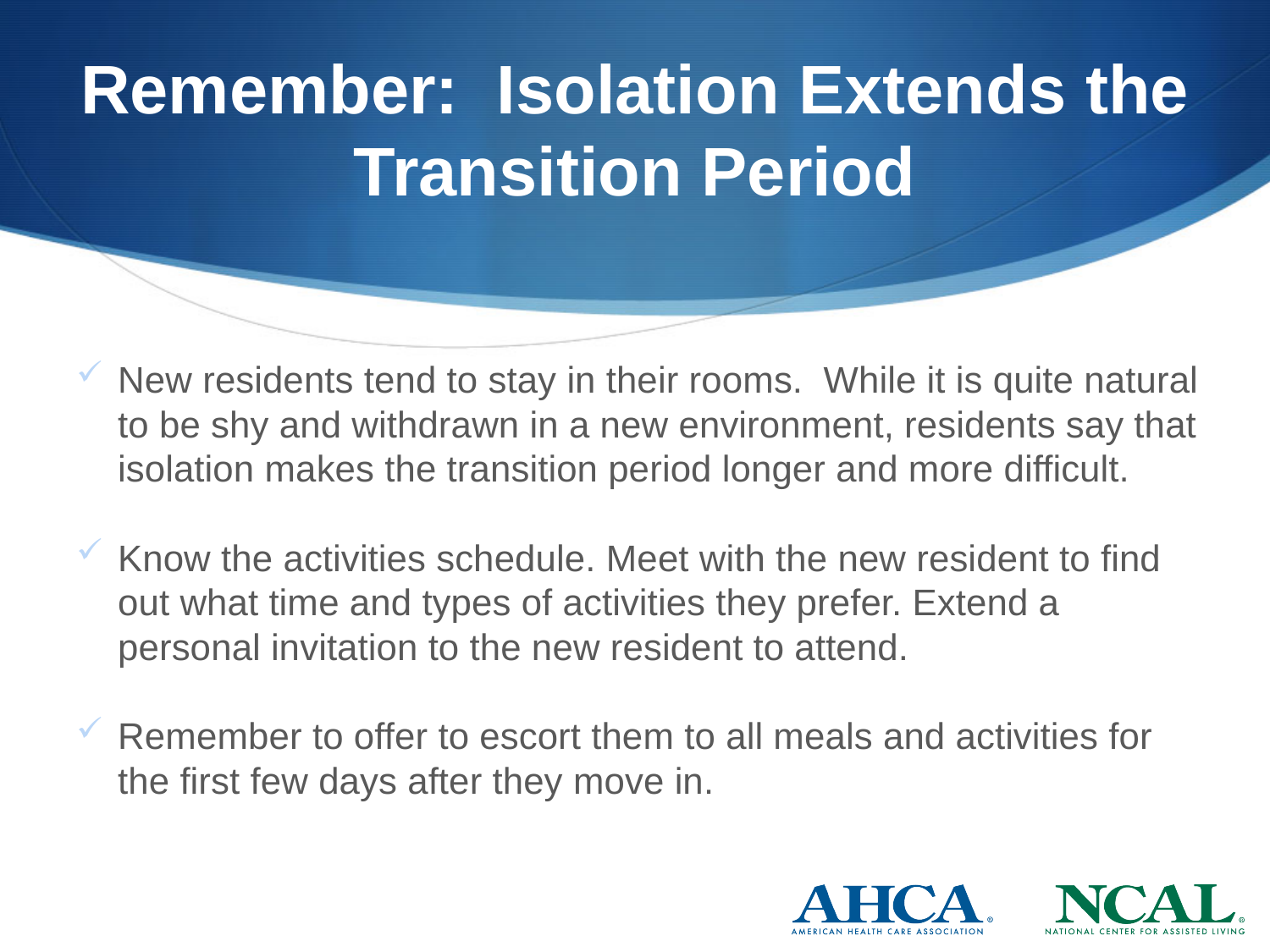

# Remember:  Isolation Extends the Transition Period
New residents tend to stay in their rooms.  While it is quite natural to be shy and withdrawn in a new environment, residents say that isolation makes the transition period longer and more difficult.
Know the activities schedule. Meet with the new resident to find out what time and types of activities they prefer. Extend a personal invitation to the new resident to attend.
Remember to offer to escort them to all meals and activities for the first few days after they move in.